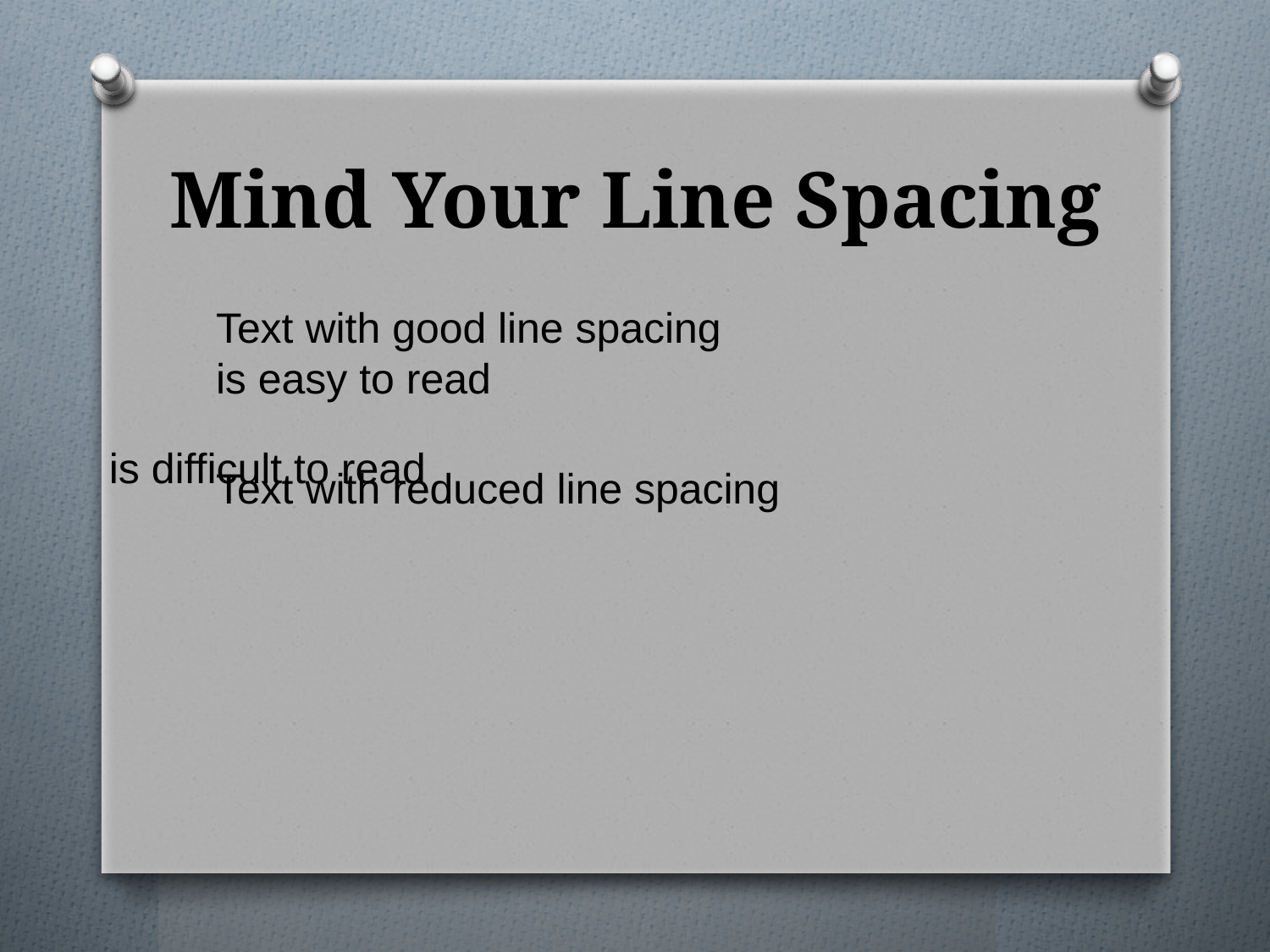

# Mind Your Line Spacing
Text with good line spacing
is easy to read

Text with reduced line spacing
is difficult to read